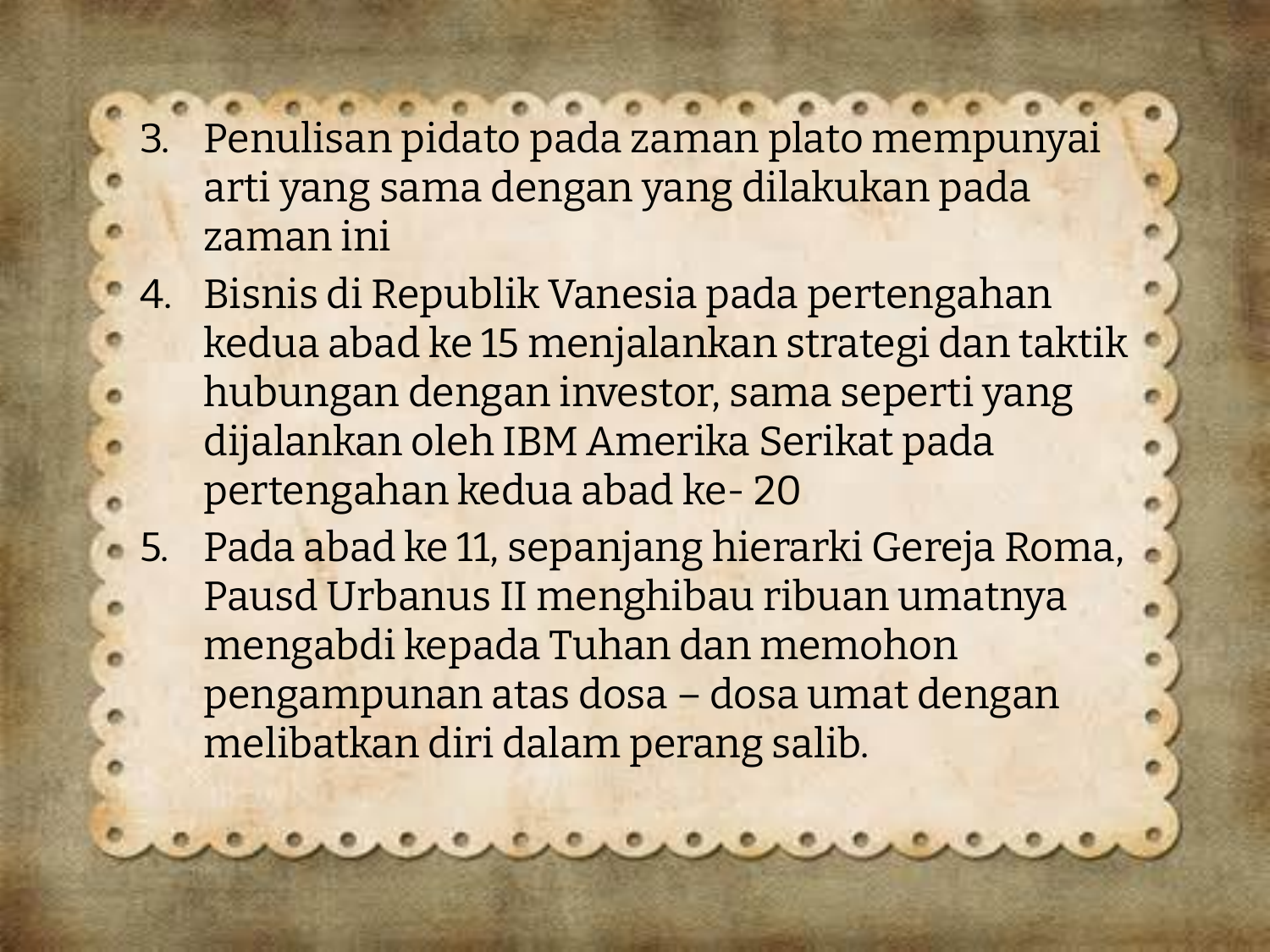

Penulisan pidato pada zaman plato mempunyai arti yang sama dengan yang dilakukan pada zaman ini
Bisnis di Republik Vanesia pada pertengahan kedua abad ke 15 menjalankan strategi dan taktik hubungan dengan investor, sama seperti yang dijalankan oleh IBM Amerika Serikat pada pertengahan kedua abad ke- 20
Pada abad ke 11, sepanjang hierarki Gereja Roma, Pausd Urbanus II menghibau ribuan umatnya mengabdi kepada Tuhan dan memohon pengampunan atas dosa – dosa umat dengan melibatkan diri dalam perang salib.